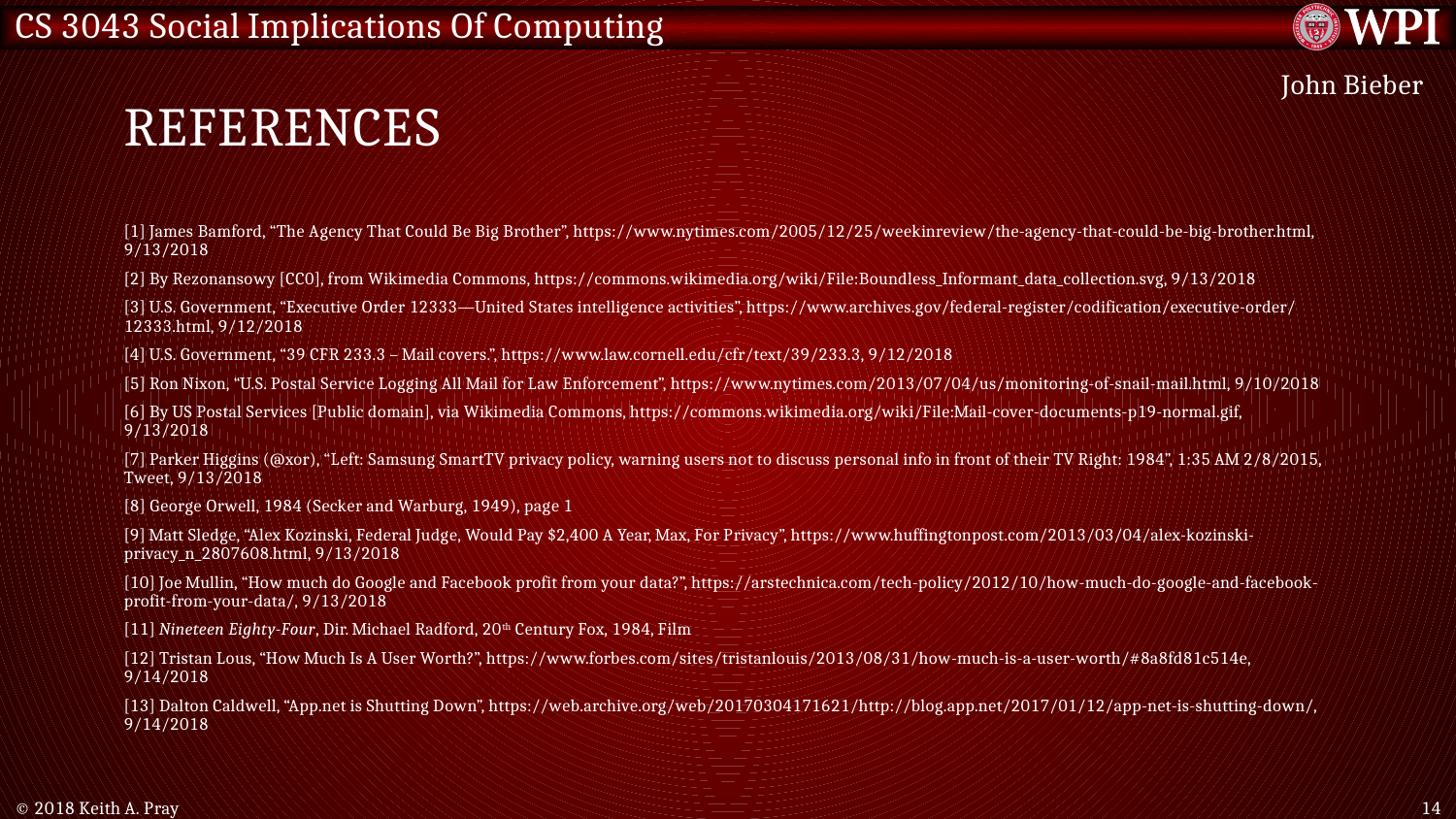

# References
John Bieber
[1] James Bamford, “The Agency That Could Be Big Brother”, https://www.nytimes.com/2005/12/25/weekinreview/the-agency-that-could-be-big-brother.html, 9/13/2018
[2] By Rezonansowy [CC0], from Wikimedia Commons, https://commons.wikimedia.org/wiki/File:Boundless_Informant_data_collection.svg, 9/13/2018
[3] U.S. Government, “Executive Order 12333—United States intelligence activities”, https://www.archives.gov/federal-register/codification/executive-order/12333.html, 9/12/2018
[4] U.S. Government, “39 CFR 233.3 – Mail covers.”, https://www.law.cornell.edu/cfr/text/39/233.3, 9/12/2018
[5] Ron Nixon, “U.S. Postal Service Logging All Mail for Law Enforcement”, https://www.nytimes.com/2013/07/04/us/monitoring-of-snail-mail.html, 9/10/2018
[6] By US Postal Services [Public domain], via Wikimedia Commons, https://commons.wikimedia.org/wiki/File:Mail-cover-documents-p19-normal.gif, 9/13/2018
[7] Parker Higgins (@xor), “Left: Samsung SmartTV privacy policy, warning users not to discuss personal info in front of their TV Right: 1984”, 1:35 AM 2/8/2015, Tweet, 9/13/2018
[8] George Orwell, 1984 (Secker and Warburg, 1949), page 1
[9] Matt Sledge, “Alex Kozinski, Federal Judge, Would Pay $2,400 A Year, Max, For Privacy”, https://www.huffingtonpost.com/2013/03/04/alex-kozinski-privacy_n_2807608.html, 9/13/2018
[10] Joe Mullin, “How much do Google and Facebook profit from your data?”, https://arstechnica.com/tech-policy/2012/10/how-much-do-google-and-facebook-profit-from-your-data/, 9/13/2018
[11] Nineteen Eighty-Four, Dir. Michael Radford, 20th Century Fox, 1984, Film
[12] Tristan Lous, “How Much Is A User Worth?”, https://www.forbes.com/sites/tristanlouis/2013/08/31/how-much-is-a-user-worth/#8a8fd81c514e, 9/14/2018
[13] Dalton Caldwell, “App.net is Shutting Down”, https://web.archive.org/web/20170304171621/http://blog.app.net/2017/01/12/app-net-is-shutting-down/, 9/14/2018
© 2018 Keith A. Pray
14